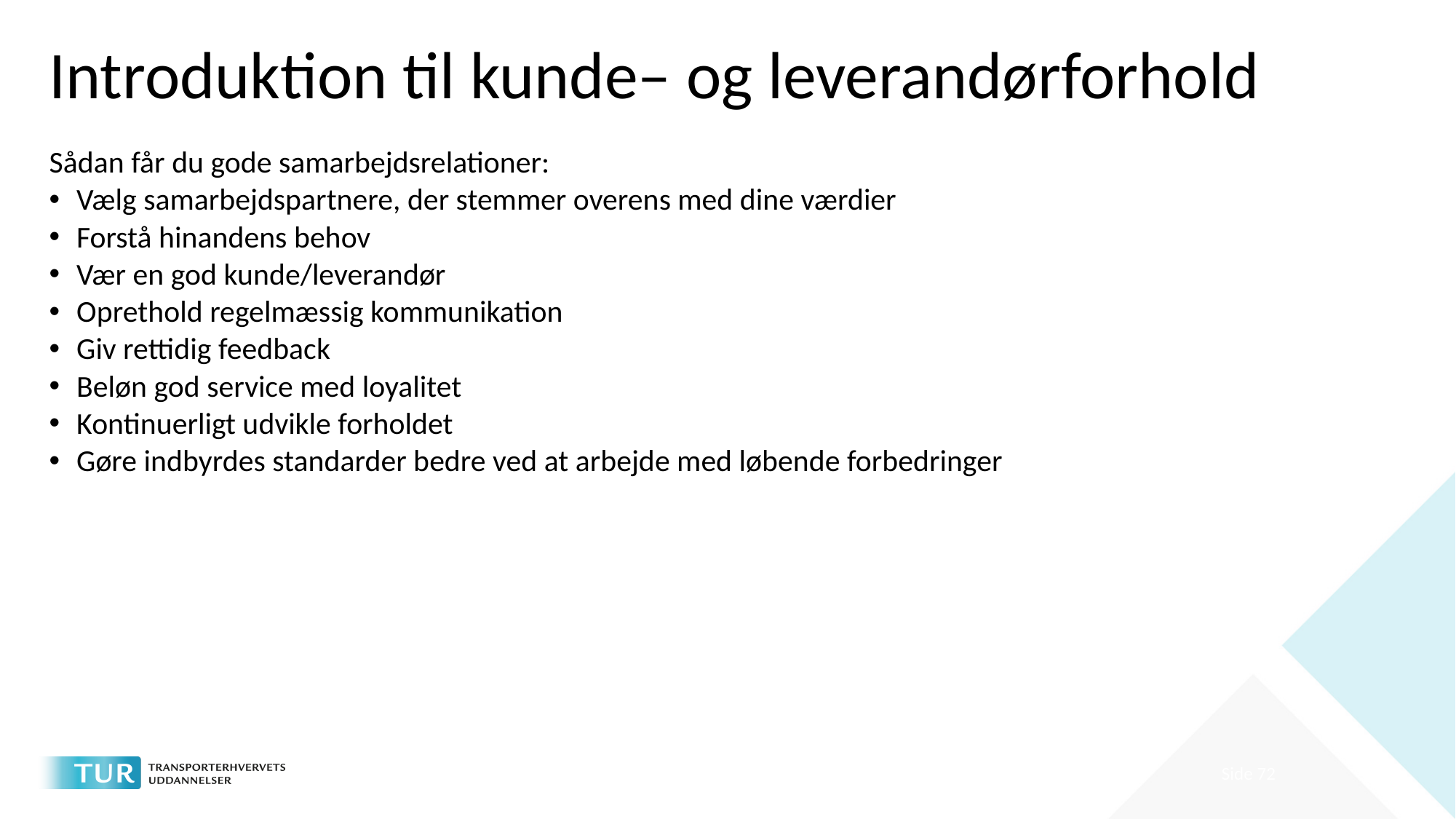

# Introduktion til kunde– og leverandørforhold
Sådan får du gode samarbejdsrelationer:
Vælg samarbejdspartnere, der stemmer overens med dine værdier
Forstå hinandens behov
Vær en god kunde/leverandør
Oprethold regelmæssig kommunikation
Giv rettidig feedback
Beløn god service med loyalitet
Kontinuerligt udvikle forholdet
Gøre indbyrdes standarder bedre ved at arbejde med løbende forbedringer